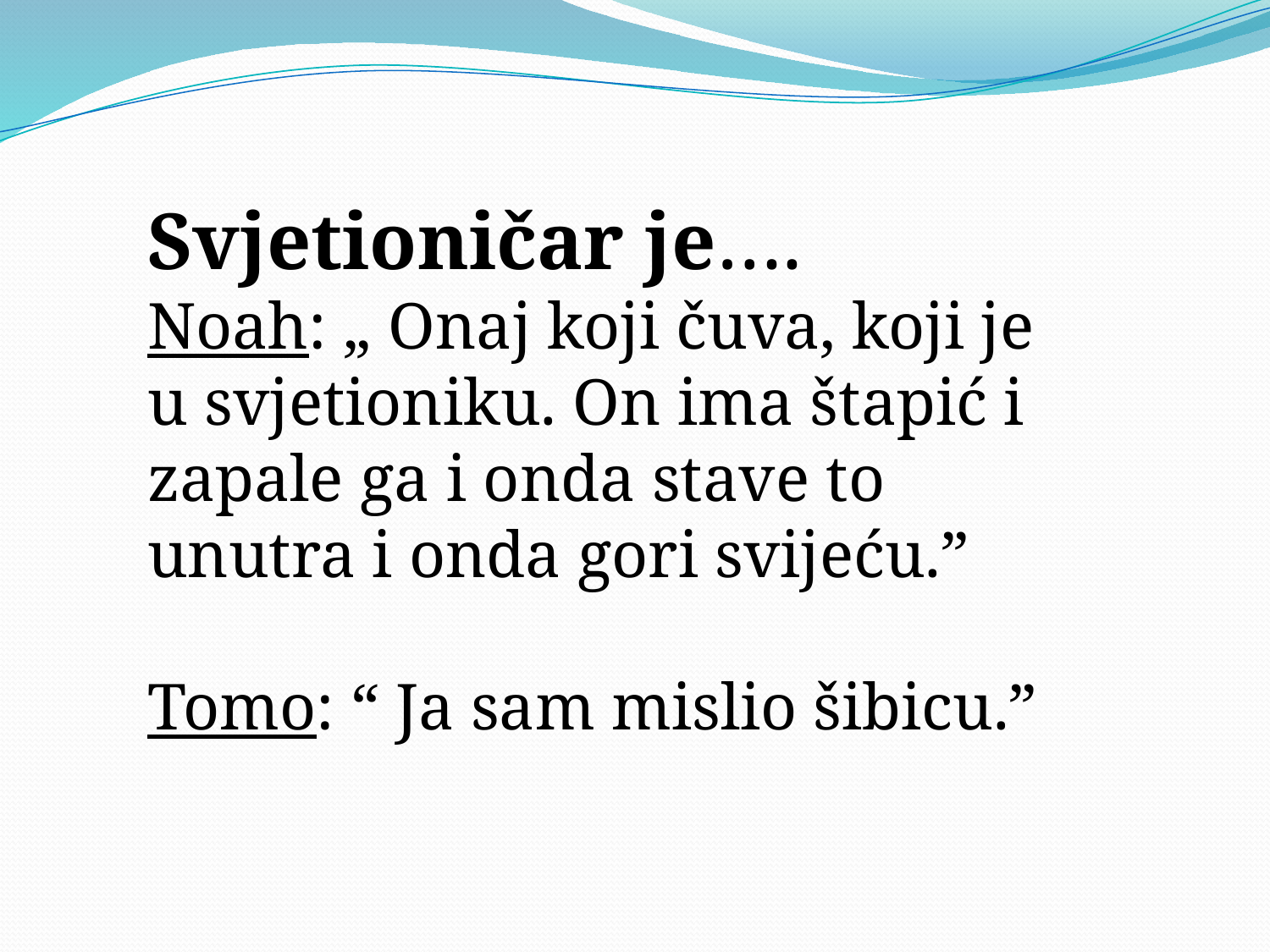

Svjetioničar je….
Noah: „ Onaj koji čuva, koji je u svjetioniku. On ima štapić i zapale ga i onda stave to unutra i onda gori svijeću.”

Tomo: “ Ja sam mislio šibicu.”